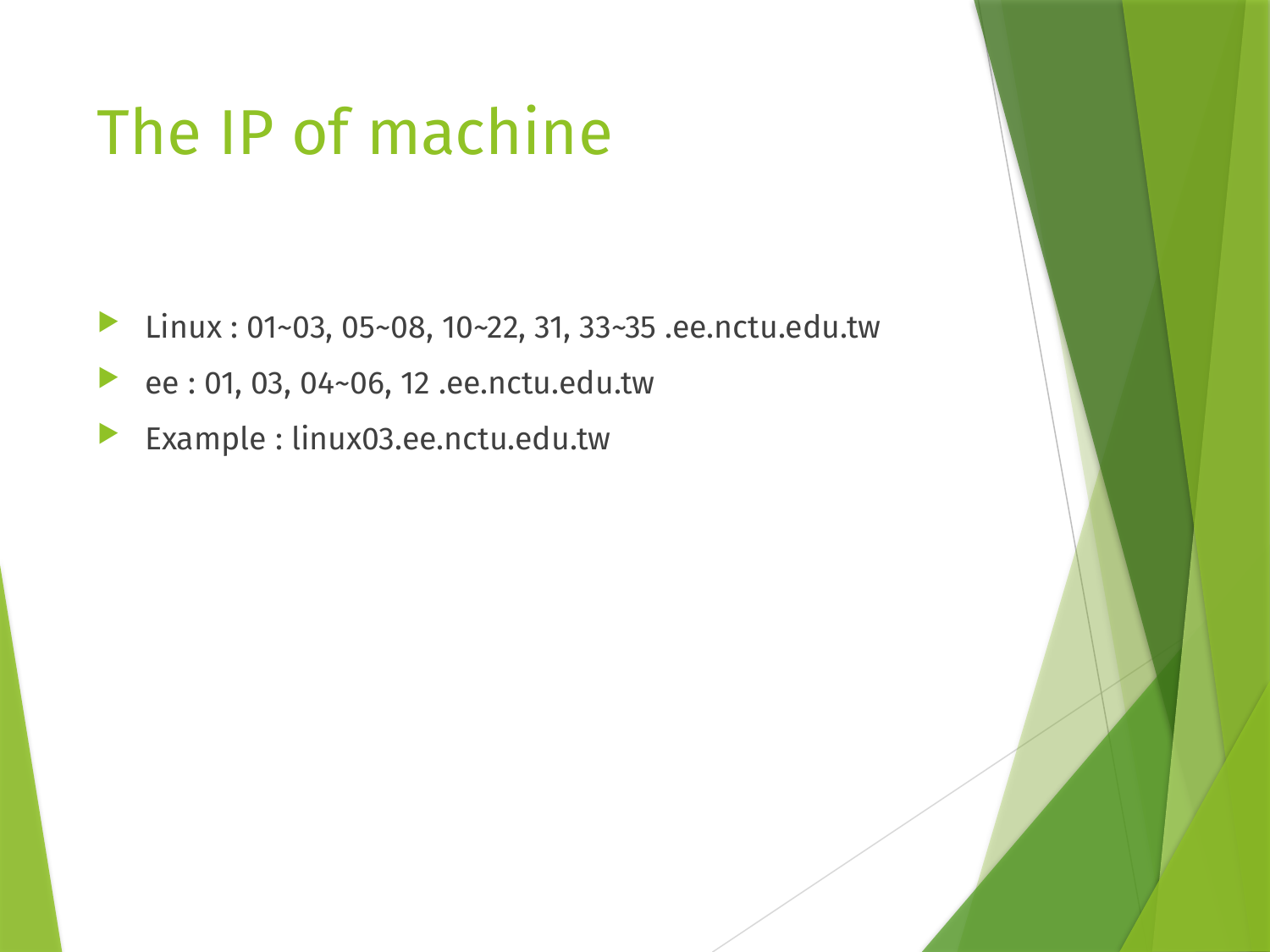

# The IP of machine
Linux : 01~03, 05~08, 10~22, 31, 33~35 .ee.nctu.edu.tw
ee : 01, 03, 04~06, 12 .ee.nctu.edu.tw
Example : linux03.ee.nctu.edu.tw